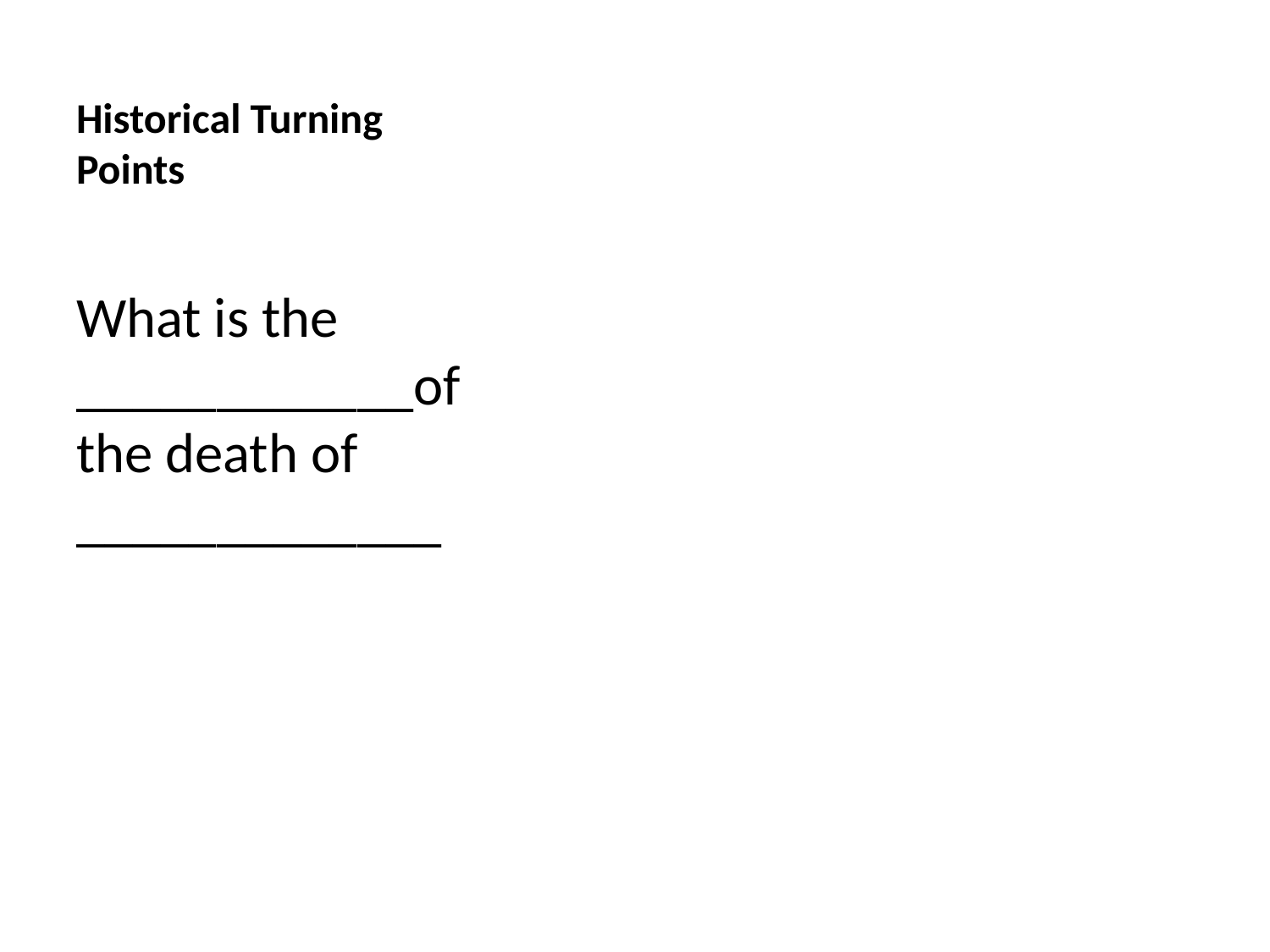

# Historical Turning Points

What is the ____________of the death of _____________